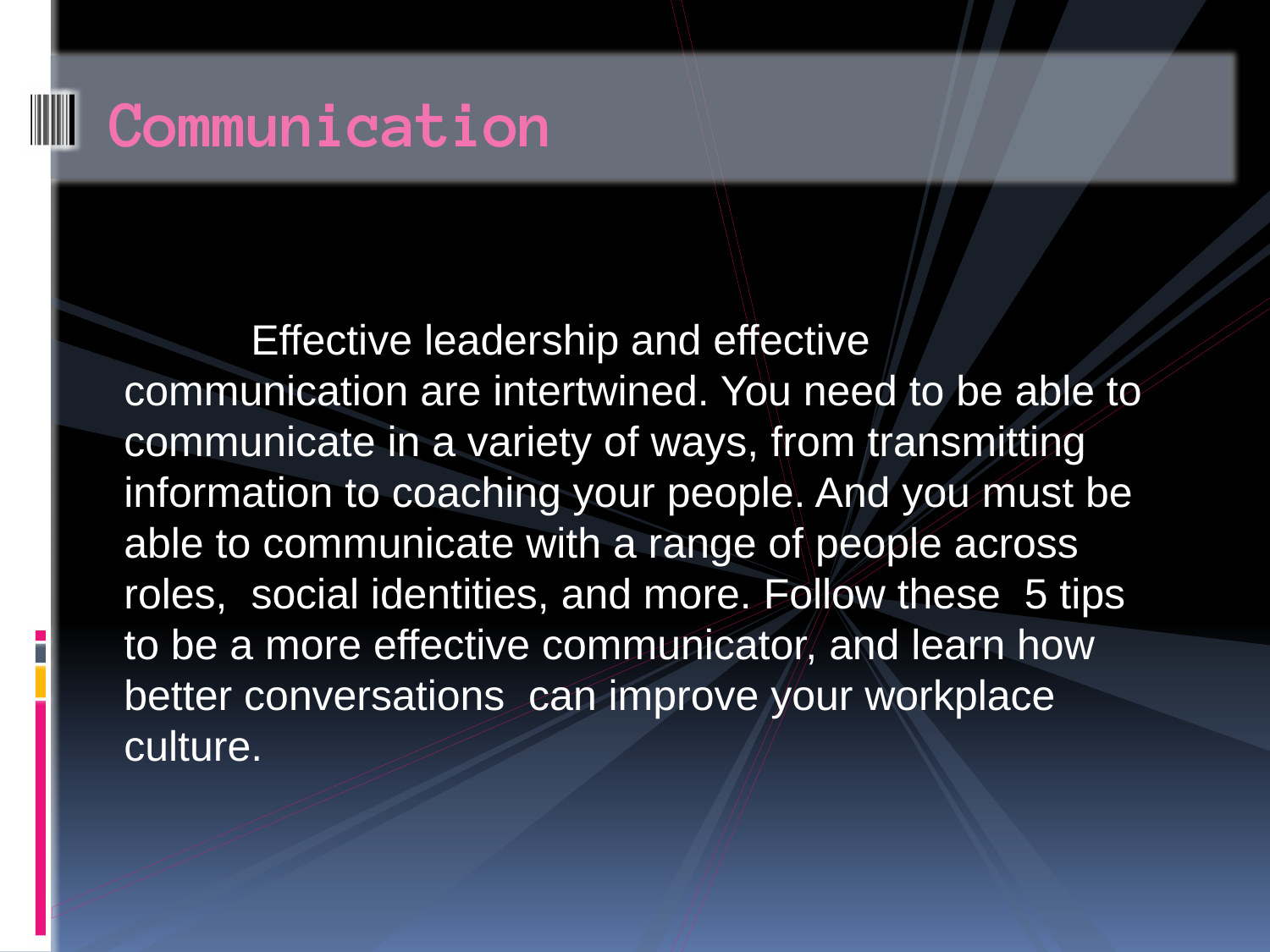

# Communication
	Effective leadership and effective communication are intertwined. You need to be able to communicate in a variety of ways, from transmitting information to coaching your people. And you must be able to communicate with a range of people across roles,  social identities, and more. Follow these  5 tips to be a more effective communicator, and learn how  better conversations  can improve your workplace culture.